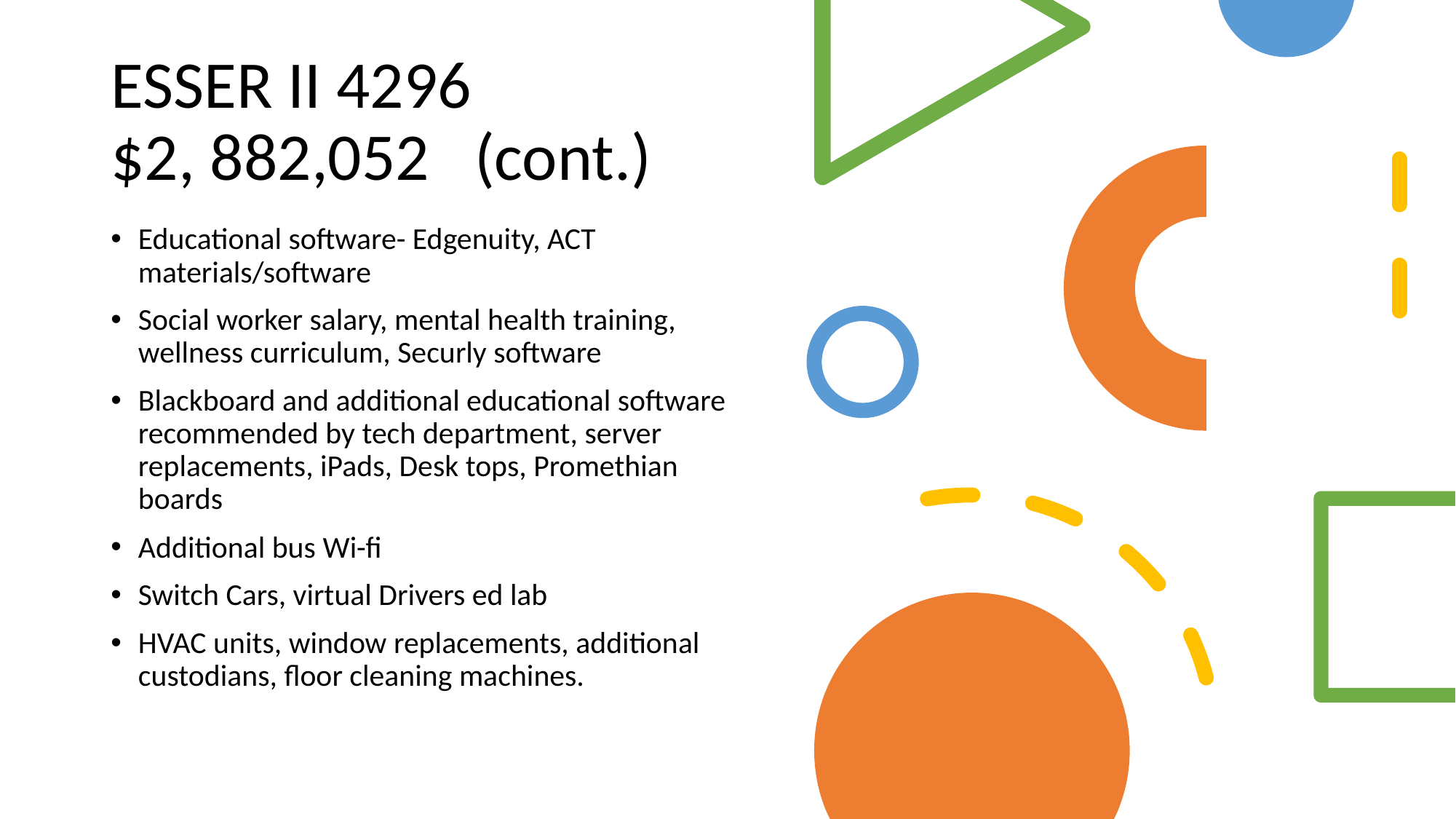

# ESSER II 4296 $2, 882,052   (cont.)

Educational software- Edgenuity, ACT materials/software
Social worker salary, mental health training, wellness curriculum, Securly software
Blackboard and additional educational software recommended by tech department, server replacements, iPads, Desk tops, Promethian boards
Additional bus Wi-fi
Switch Cars, virtual Drivers ed lab
HVAC units, window replacements, additional custodians, floor cleaning machines.